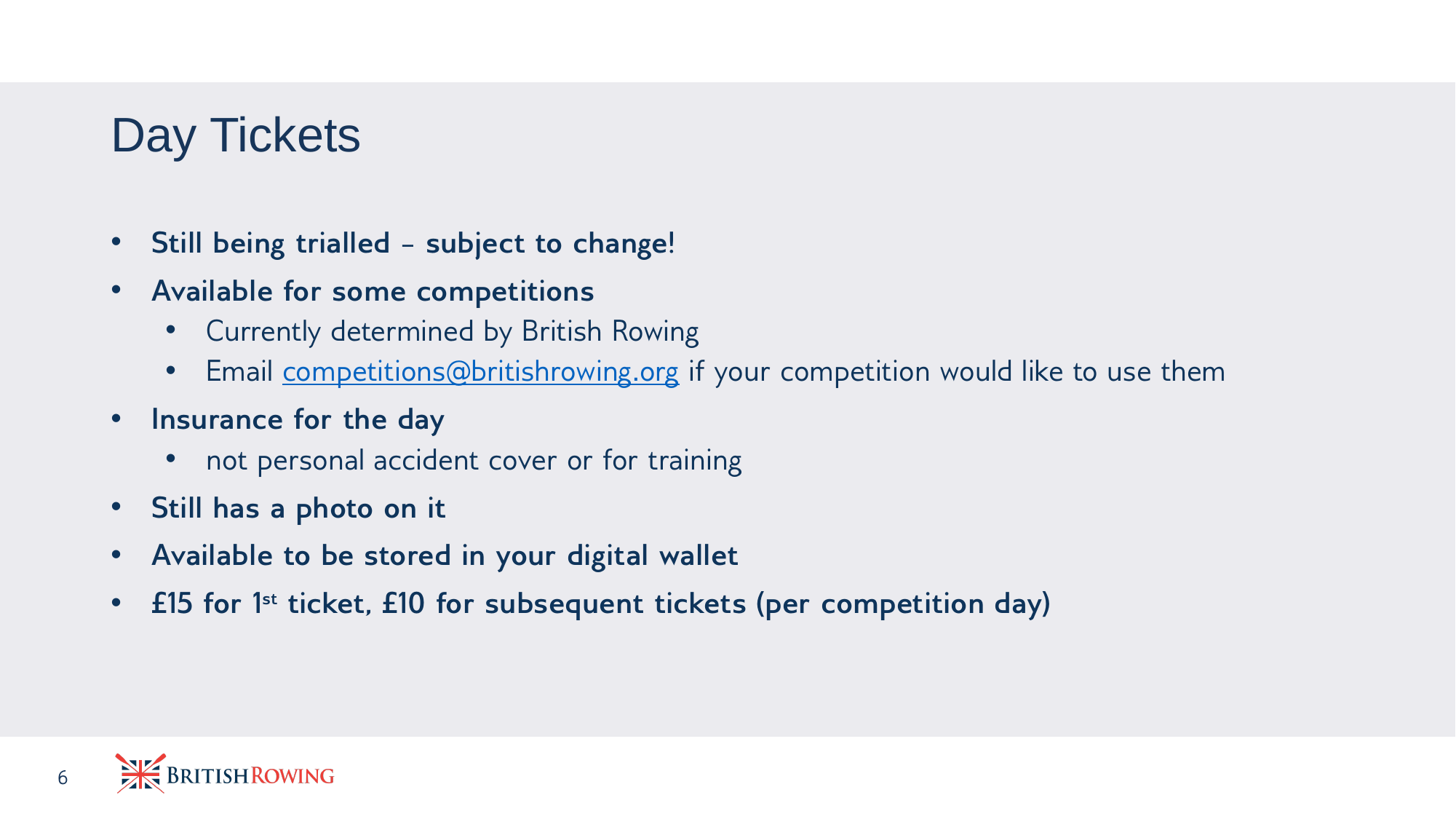

# Day Tickets
Still being trialled – subject to change!
Available for some competitions
Currently determined by British Rowing
Email competitions@britishrowing.org if your competition would like to use them
Insurance for the day
not personal accident cover or for training
Still has a photo on it
Available to be stored in your digital wallet
£15 for 1st ticket, £10 for subsequent tickets (per competition day)